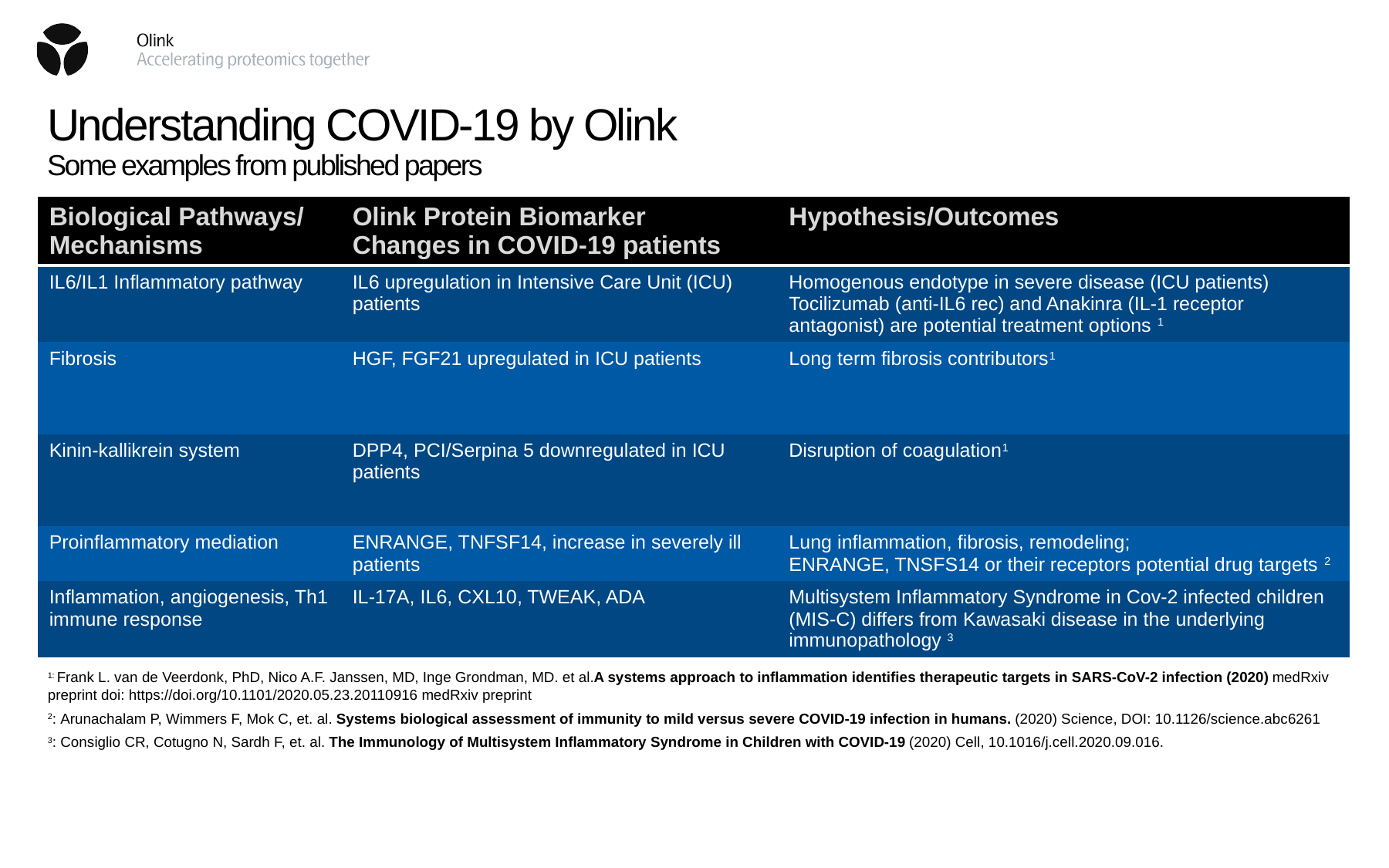

Proteomic Screen for COVID-19 needs
# Understanding COVID-19 by Olink Some examples from published papers
| Biological Pathways/ Mechanisms | Olink Protein Biomarker Changes in COVID-19 patients | Hypothesis/Outcomes |
| --- | --- | --- |
| IL6/IL1 Inflammatory pathway | IL6 upregulation in Intensive Care Unit (ICU) patients | Homogenous endotype in severe disease (ICU patients) Tocilizumab (anti-IL6 rec) and Anakinra (IL-1 receptor antagonist) are potential treatment options 1 |
| Fibrosis | HGF, FGF21 upregulated in ICU patients | Long term fibrosis contributors1 |
| Kinin-kallikrein system | DPP4, PCI/Serpina 5 downregulated in ICU patients | Disruption of coagulation1 |
| Proinflammatory mediation | ENRANGE, TNFSF14, increase in severely ill patients | Lung inflammation, fibrosis, remodeling; ENRANGE, TNSFS14 or their receptors potential drug targets 2 |
| Inflammation, angiogenesis, Th1 immune response | IL-17A, IL6, CXL10, TWEAK, ADA | Multisystem Inflammatory Syndrome in Cov-2 infected children (MIS-C) differs from Kawasaki disease in the underlying immunopathology 3 |
1: Frank L. van de Veerdonk, PhD, Nico A.F. Janssen, MD, Inge Grondman, MD. et al.A systems approach to inflammation identifies therapeutic targets in SARS-CoV-2 infection (2020) medRxiv preprint doi: https://doi.org/10.1101/2020.05.23.20110916 medRxiv preprint
2: Arunachalam P, Wimmers F, Mok C, et. al. Systems biological assessment of immunity to mild versus severe COVID-19 infection in humans. (2020) Science, DOI: 10.1126/science.abc6261
3: Consiglio CR, Cotugno N, Sardh F, et. al. The Immunology of Multisystem Inflammatory Syndrome in Children with COVID-19 (2020) Cell, 10.1016/j.cell.2020.09.016.